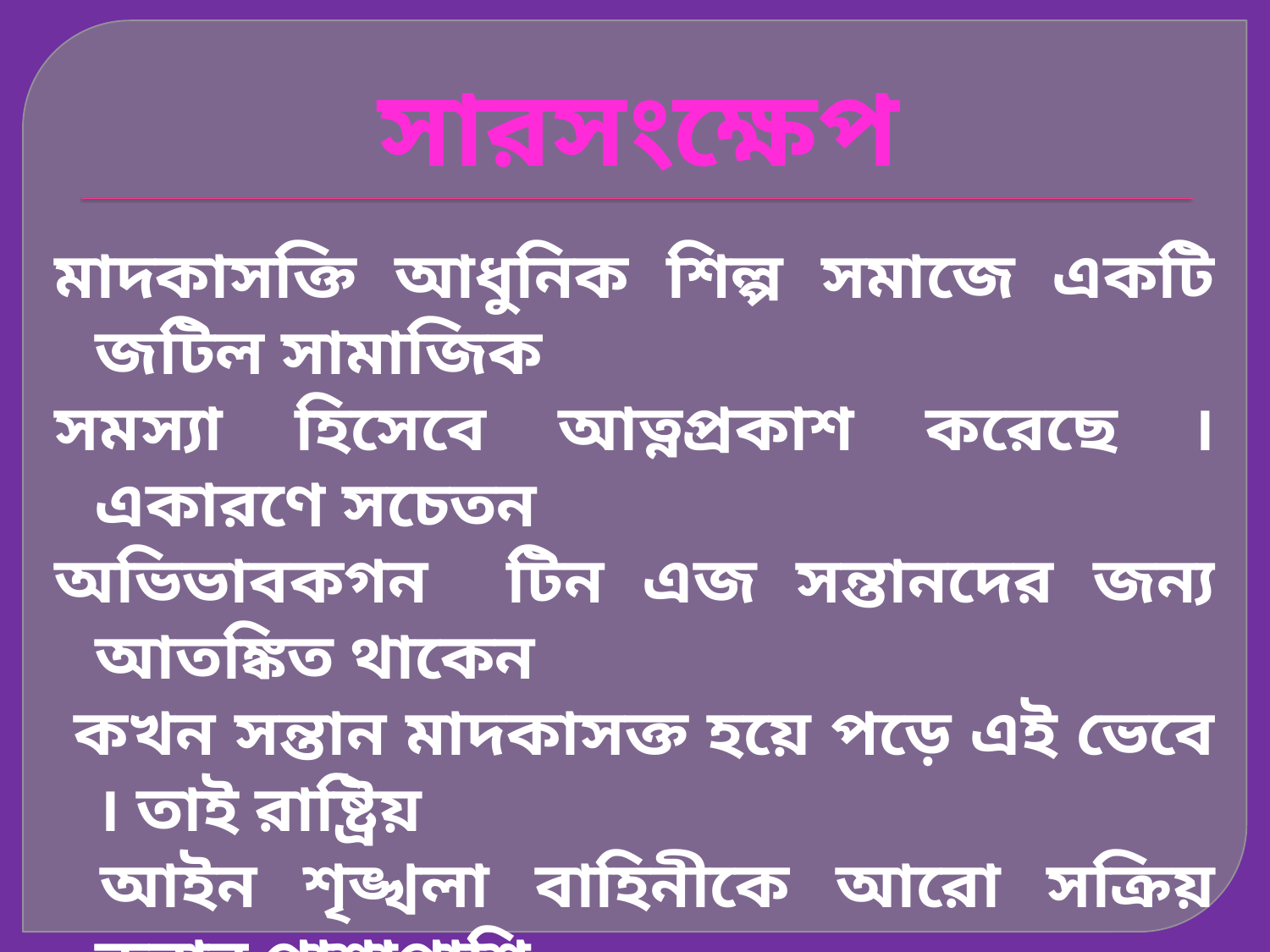

# সারসংক্ষেপ
মাদকাসক্তি আধুনিক শিল্প সমাজে একটি জটিল সামাজিক
সমস্যা হিসেবে আত্নপ্রকাশ করেছে । একারণে সচেতন
অভিভাবকগন  টিন এজ সন্তানদের জন্য আতঙ্কিত থাকেন
 কখন সন্তান মাদকাসক্ত হয়ে পড়ে এই ভেবে । তাই রাষ্ট্রিয়
 আইন শৃঙ্খলা বাহিনীকে আরো সক্রিয় করার পাশাপাশি
 জনগনকে সচেতন করার কর্মসূচিগুলো আরো
 যুগোপযোগী করে জনমত তৈরি করতে হবে।